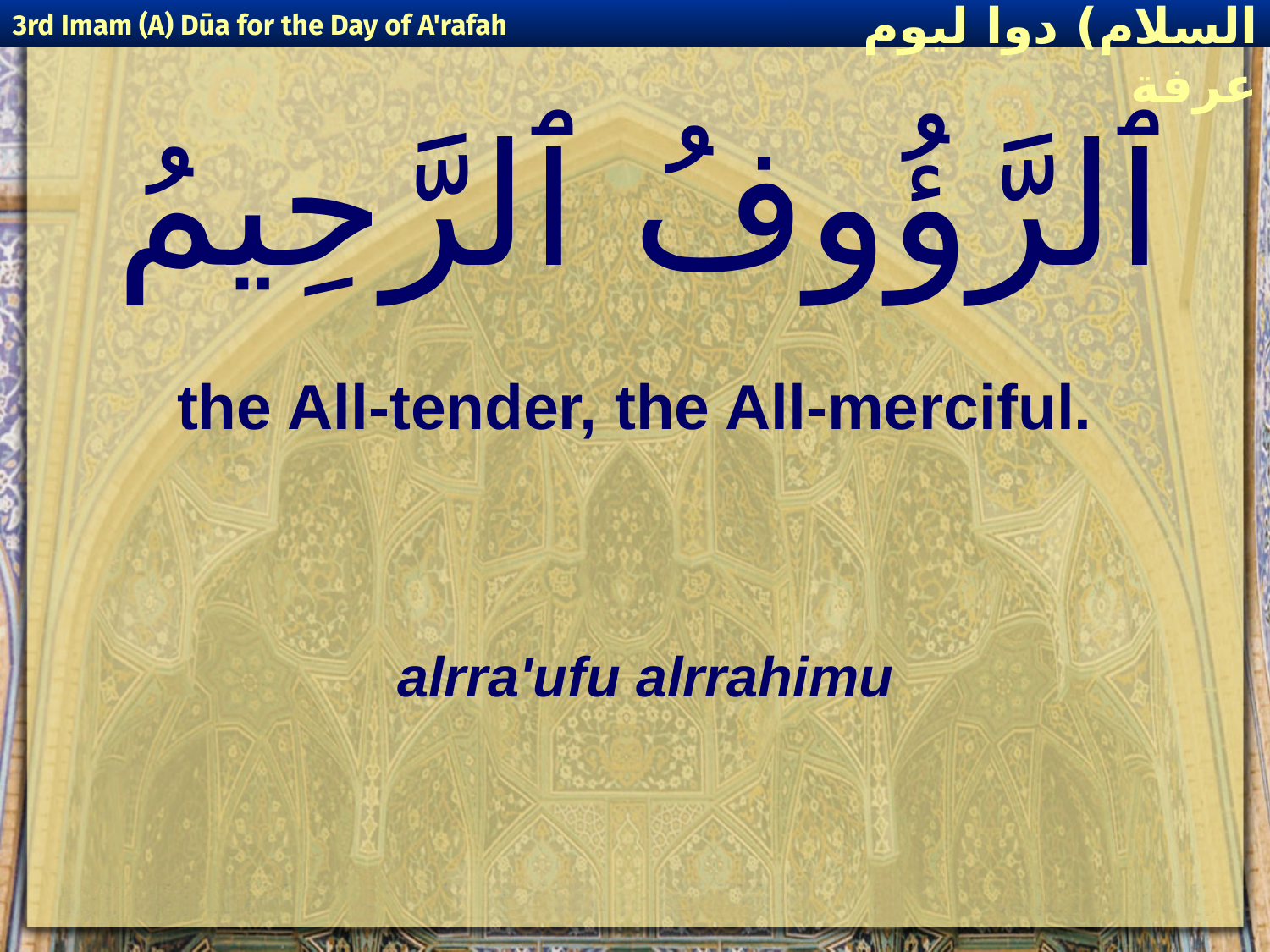

3rd Imam (A) Dūa for the Day of A'rafah
إمام حسين(عليه السلام) دوا ليوم عرفة
# ٱلرَّؤُوفُ ٱلرَّحِيمُ
the All-tender, the All-merciful.
alrra'ufu alrrahimu